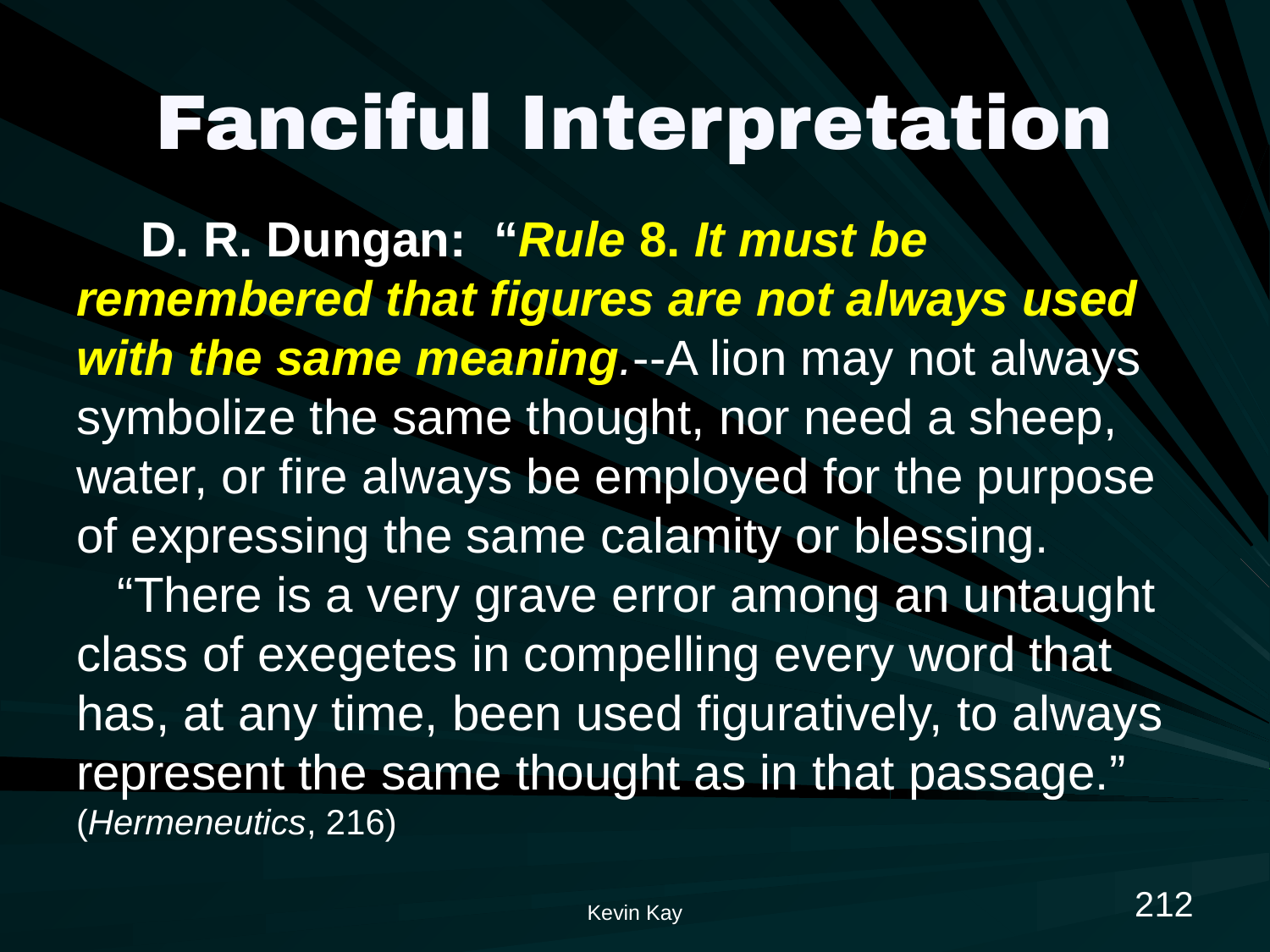

# Fanciful Interpretation
D. R. Dungan:  “Rule 8. It must be remembered that figures are not always used with the same meaning.--A lion may not always symbolize the same thought, nor need a sheep, water, or fire always be employed for the purpose of expressing the same calamity or blessing.
   “There is a very grave error among an untaught class of exegetes in compelling every word that has, at any time, been used figuratively, to always represent the same thought as in that passage.”  (Hermeneutics, 216)
212
Kevin Kay